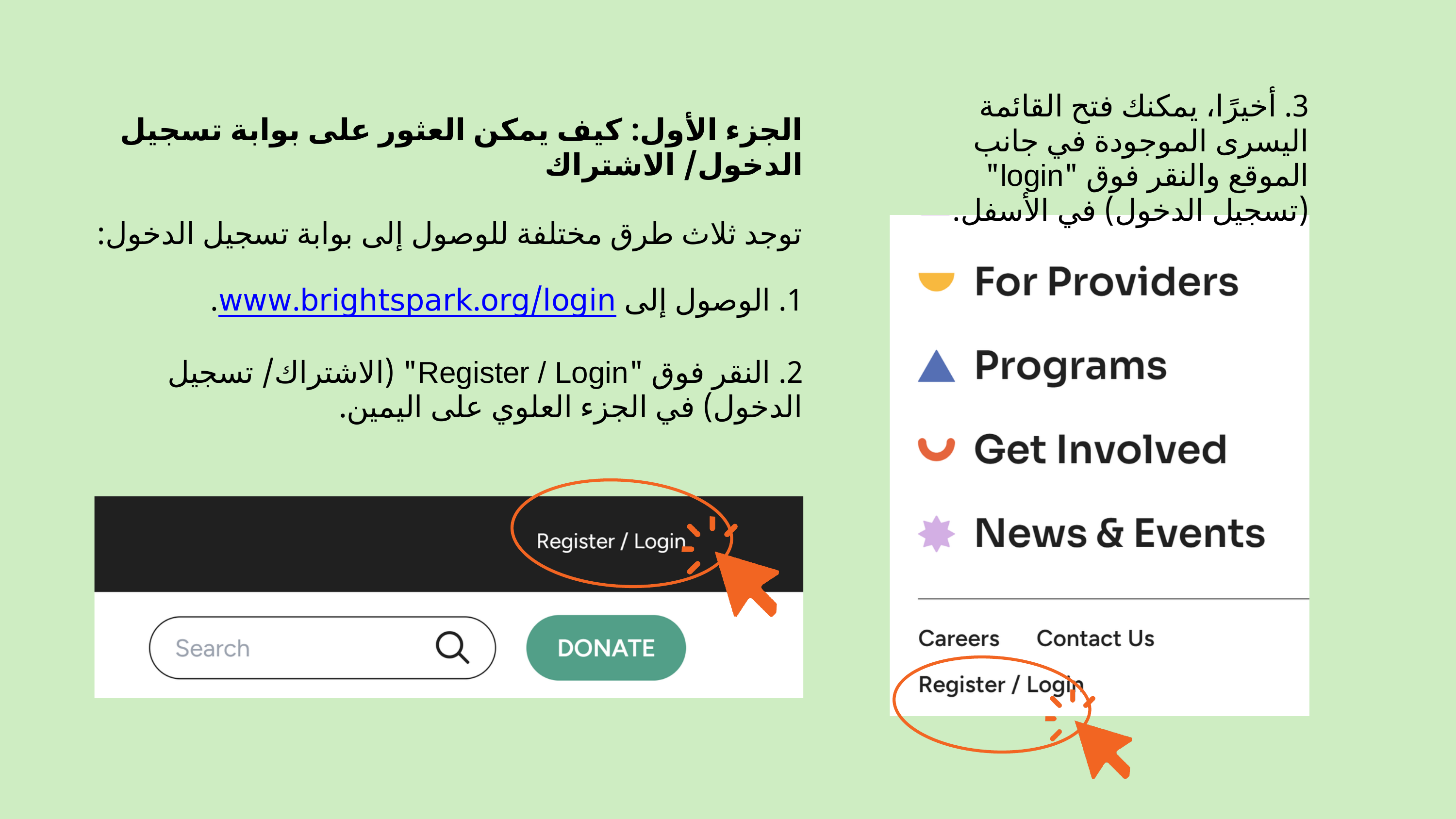

3. أخيرًا، يمكنك فتح القائمة اليسرى الموجودة في جانب الموقع والنقر فوق "login" (تسجيل الدخول) في الأسفل.
الجزء الأول: كيف يمكن العثور على بوابة تسجيل الدخول/ الاشتراك

توجد ثلاث طرق مختلفة للوصول إلى بوابة تسجيل الدخول:

1. الوصول إلى www.brightspark.org/login.

2. النقر فوق "Register / Login" (الاشتراك/ تسجيل الدخول) في الجزء العلوي على اليمين.